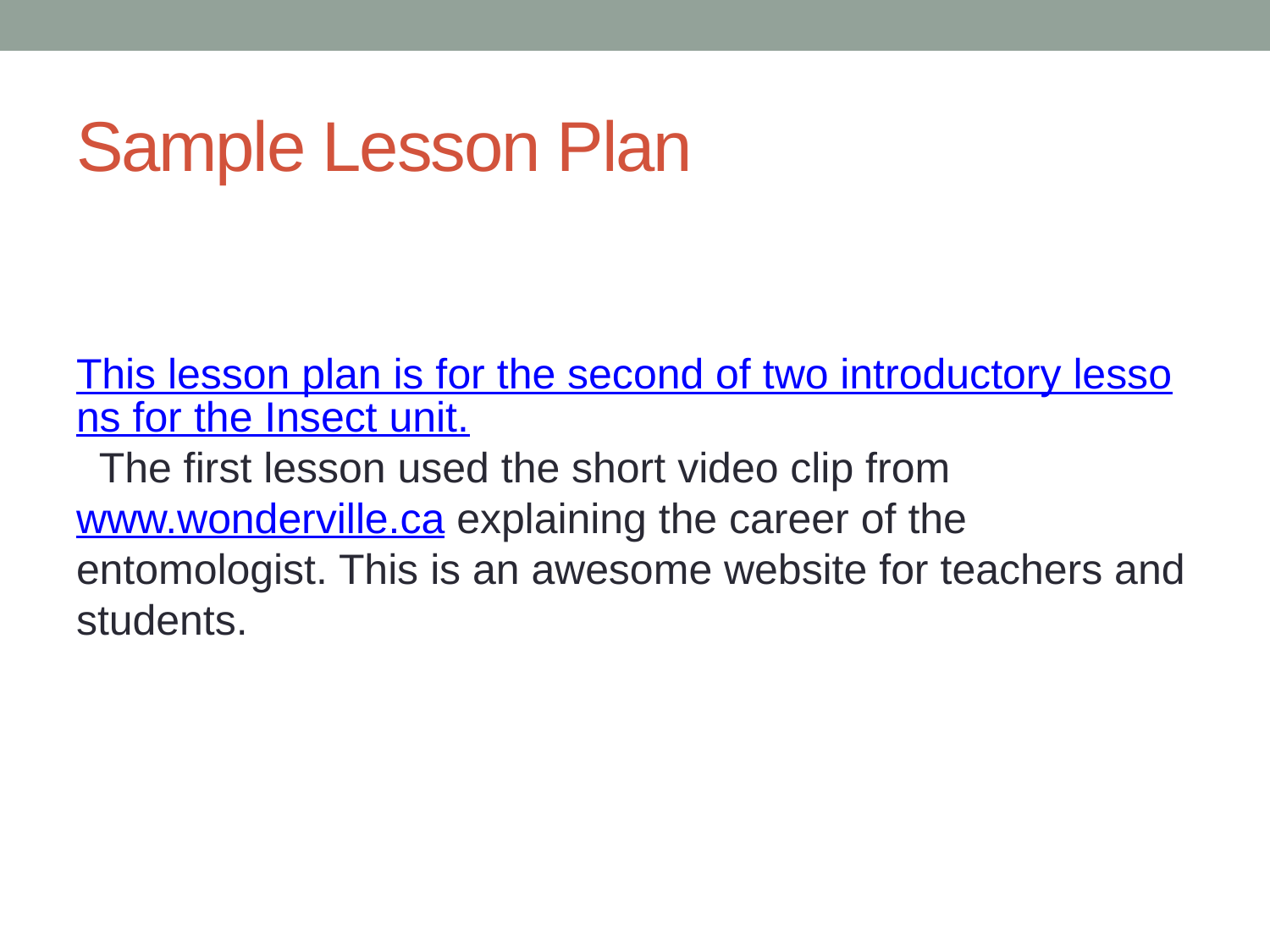

# Sample Lesson Plan

This lesson plan is for the second of two introductory lessons for the Insect unit.  The first lesson used the short video clip from www.wonderville.ca explaining the career of the entomologist. This is an awesome website for teachers and students.